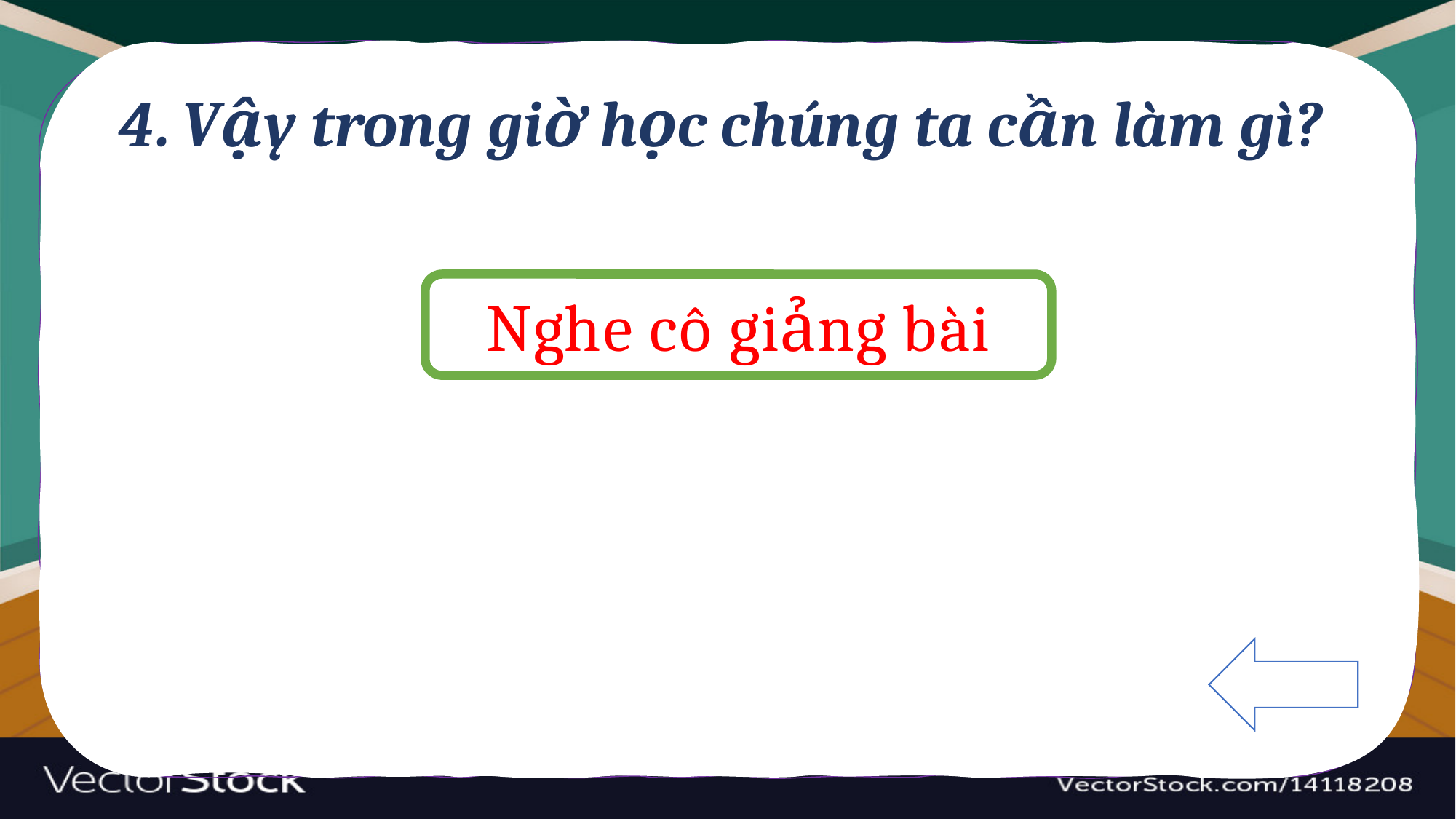

4. Vậy trong giờ học chúng ta cần làm gì?
Nghe cô giảng bài